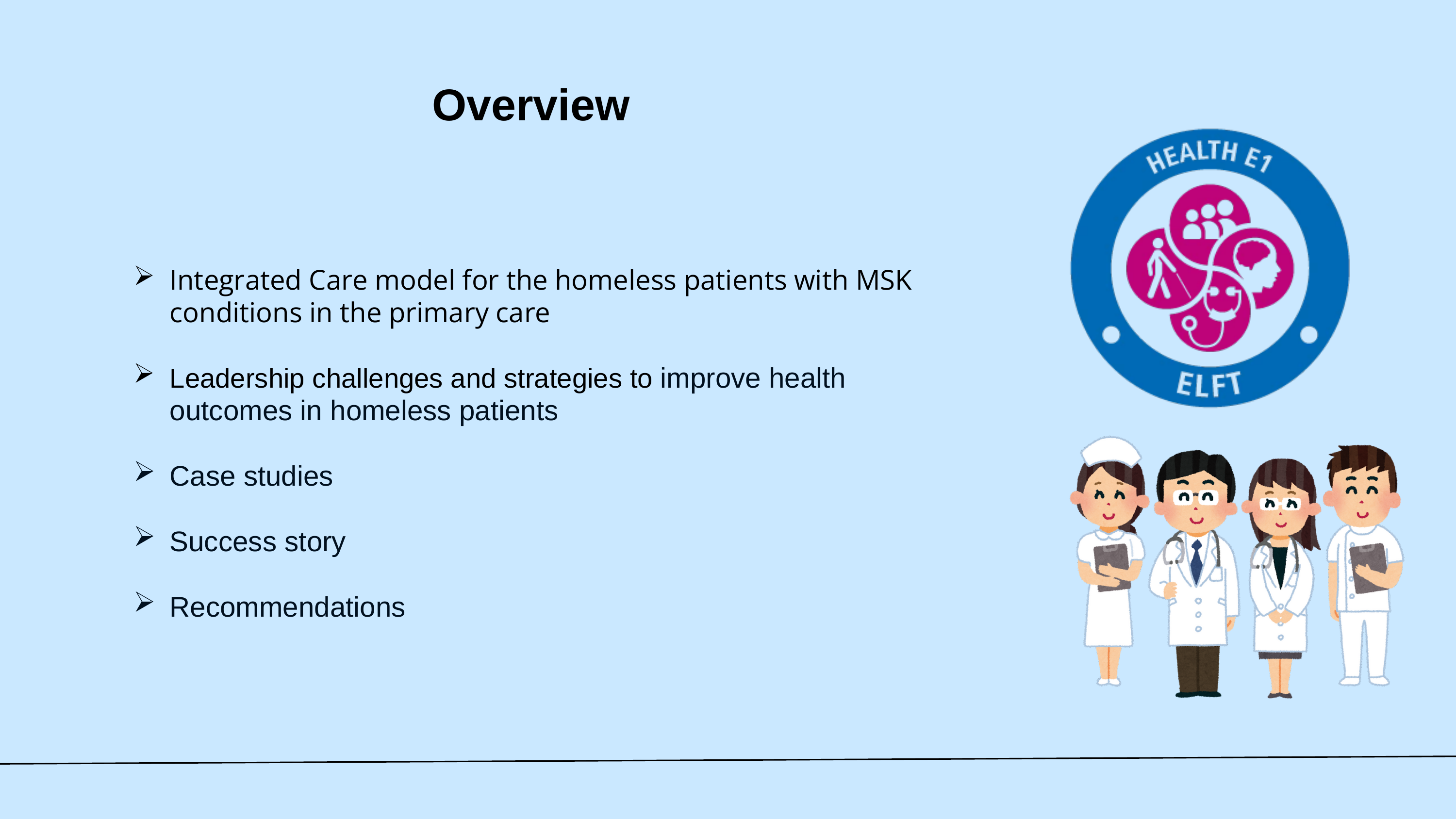

Overview

Integrated Care model for the homeless patients with MSK conditions in the primary care

Leadership challenges and strategies to improve health outcomes in homeless patients

Case studies

Success story

Recommendations